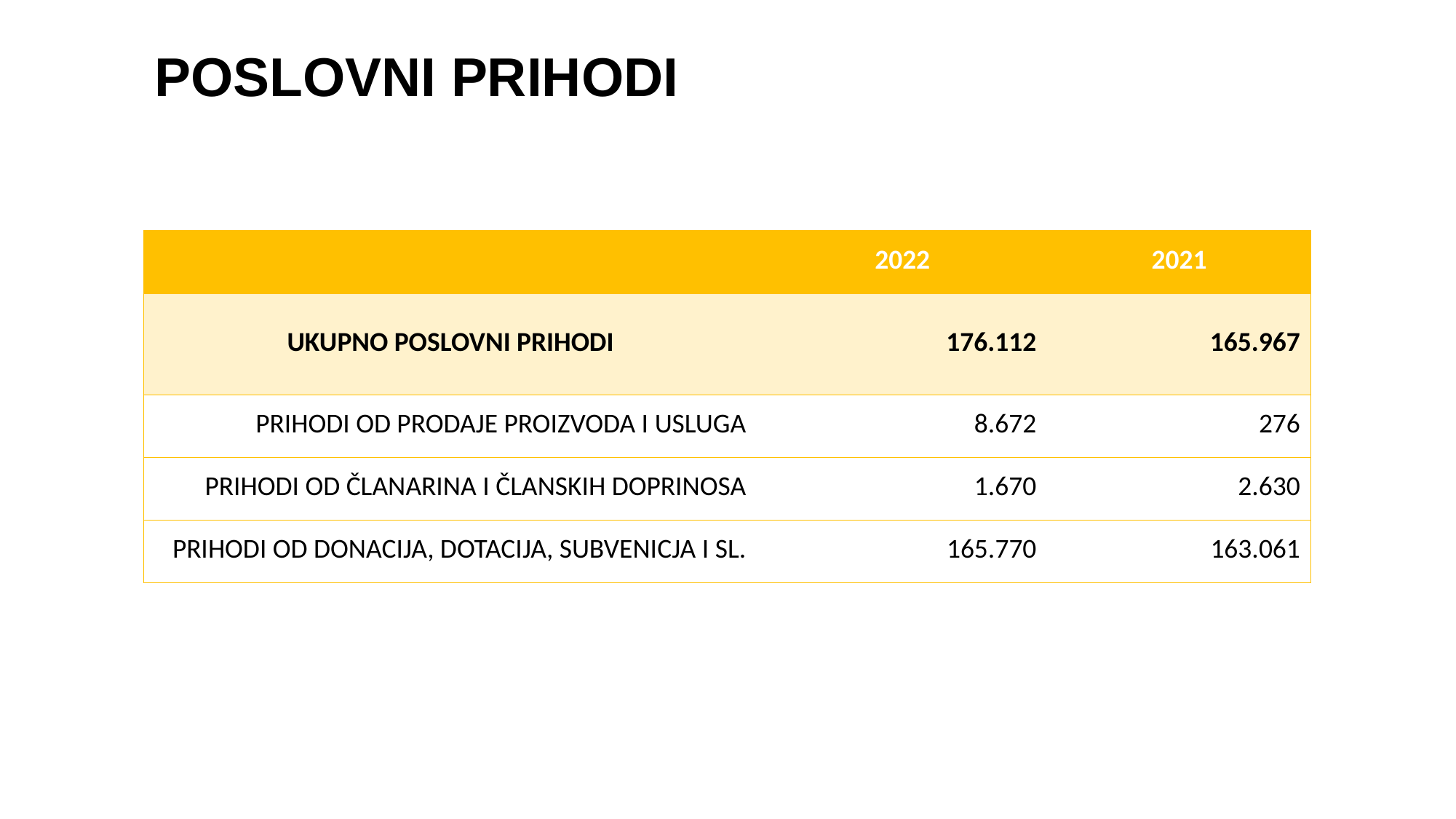

# POSLOVNI PRIHODI
|  | 2022 | 2021 |
| --- | --- | --- |
| UKUPNO POSLOVNI PRIHODI | 176.112 | 165.967 |
| PRIHODI OD PRODAJE PROIZVODA I USLUGA | 8.672 | 276 |
| PRIHODI OD ČLANARINA I ČLANSKIH DOPRINOSA | 1.670 | 2.630 |
| PRIHODI OD DONACIJA, DOTACIJA, SUBVENICJA I SL. | 165.770 | 163.061 |